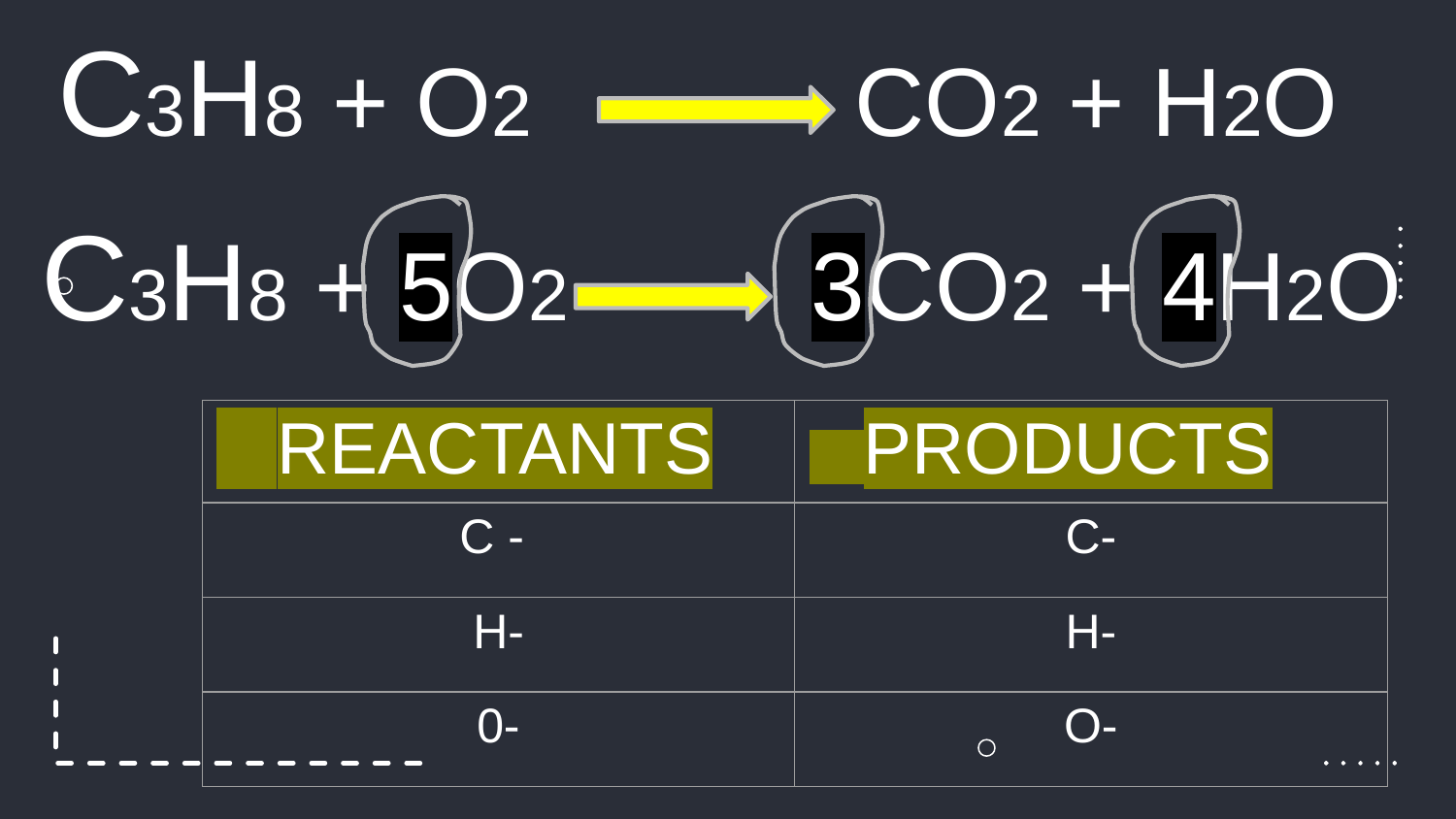

C3H8 + O2            CO2 + H2O

C3H8 + 5O2         3CO2 + 4H2O

| REACTANTS | PRODUCTS |
| --- | --- |
| C - | C- |
| H- | H- |
| 0- | O- |